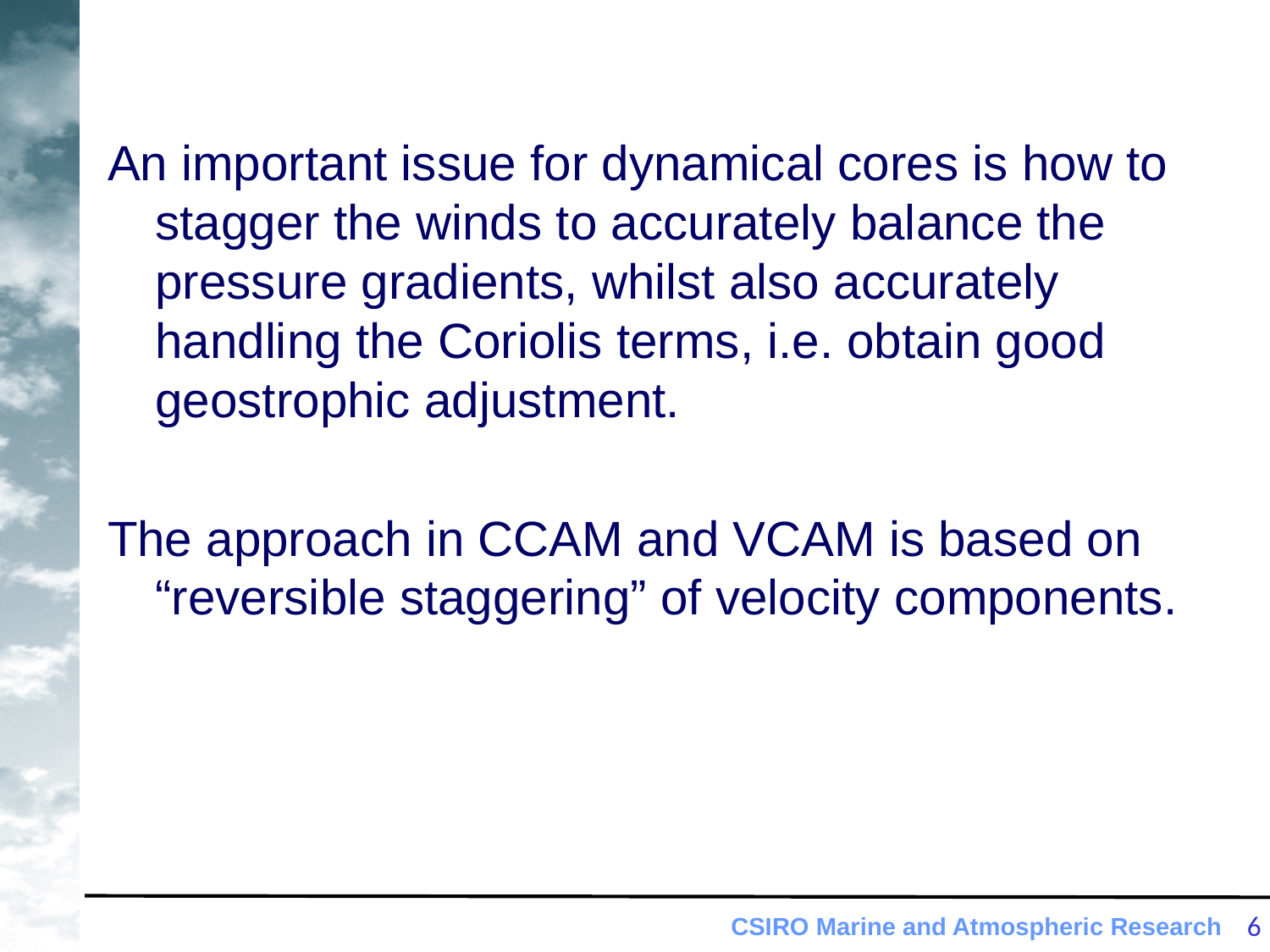

An important issue for dynamical cores is how to stagger the winds to accurately balance the pressure gradients, whilst also accurately handling the Coriolis terms, i.e. obtain good geostrophic adjustment.

The approach in CCAM and VCAM is based on “reversible staggering” of velocity components.
6